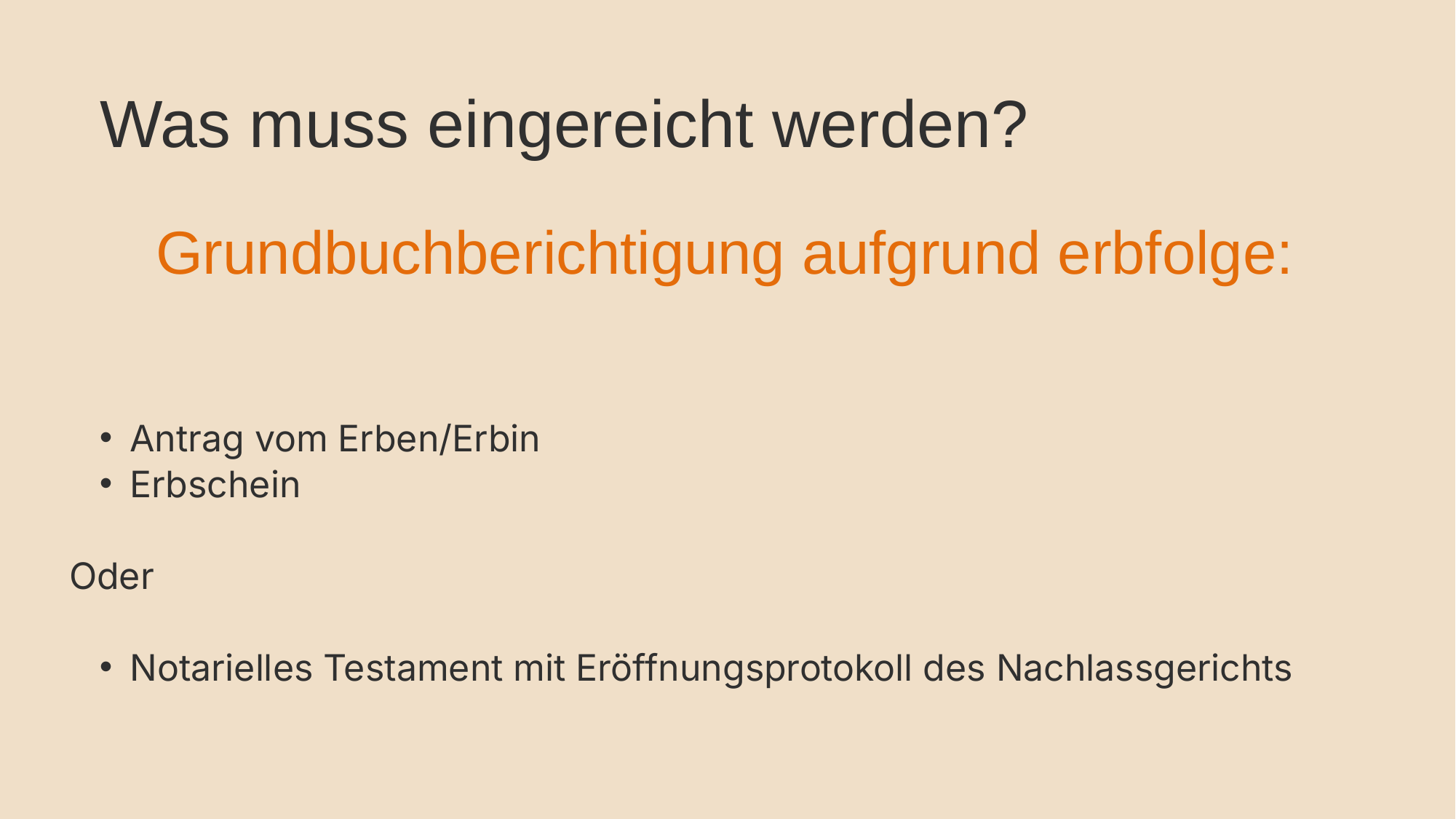

Was muss eingereicht werden?
Grundbuchberichtigung aufgrund erbfolge:

Antrag vom Erben/Erbin
Erbschein

Oder

Notarielles Testament mit Eröffnungsprotokoll des Nachlassgerichts